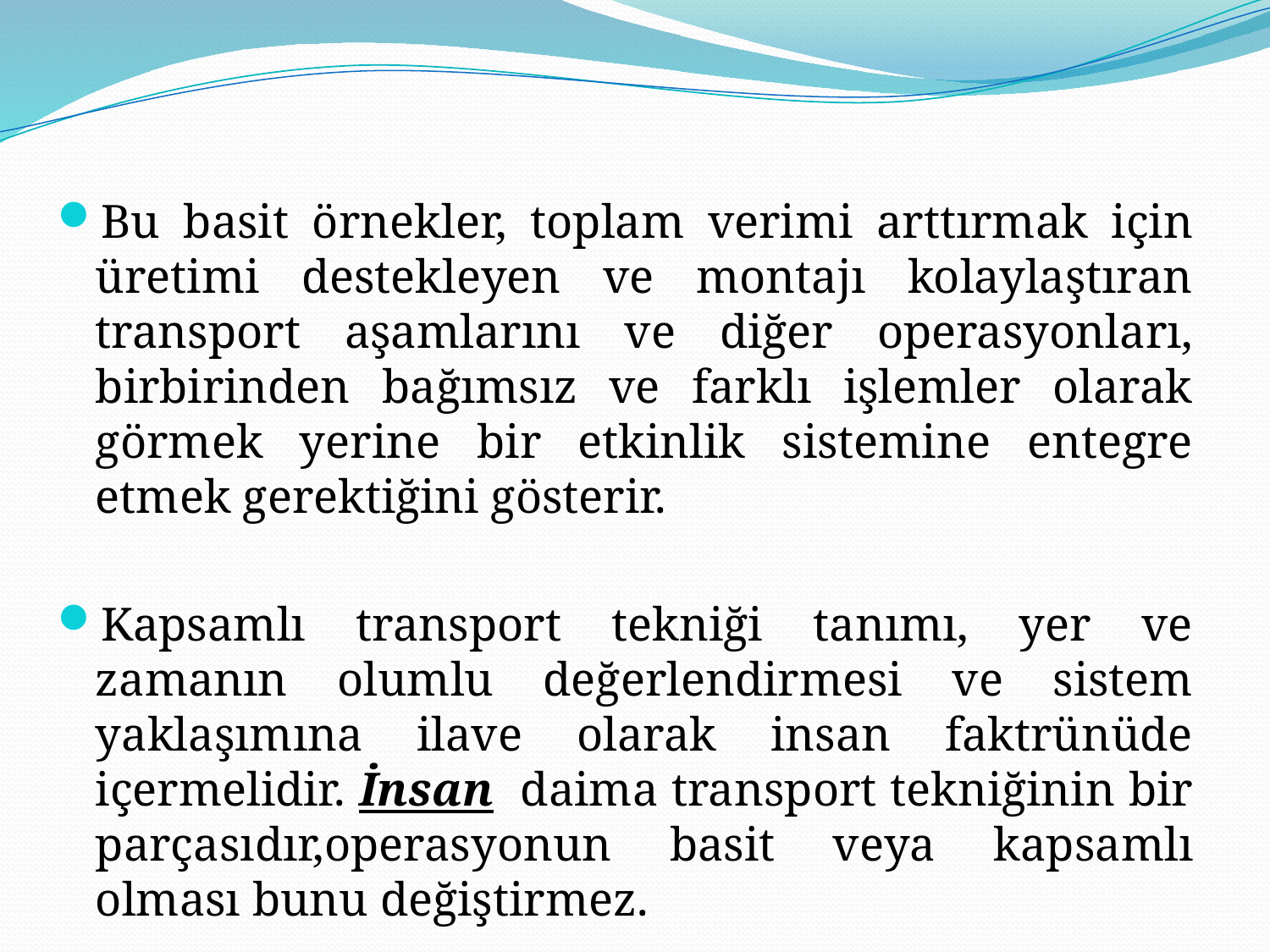

Bu basit örnekler, toplam verimi arttırmak için üretimi destekleyen ve montajı kolaylaştıran transport aşamlarını ve diğer operasyonları, birbirinden bağımsız ve farklı işlemler olarak görmek yerine bir etkinlik sistemine entegre etmek gerektiğini gösterir.

Kapsamlı transport tekniği tanımı, yer ve zamanın olumlu değerlendirmesi ve sistem yaklaşımına ilave olarak insan faktrünüde içermelidir. İnsan  daima transport tekniğinin bir parçasıdır,operasyonun basit veya kapsamlı olması bunu değiştirmez.